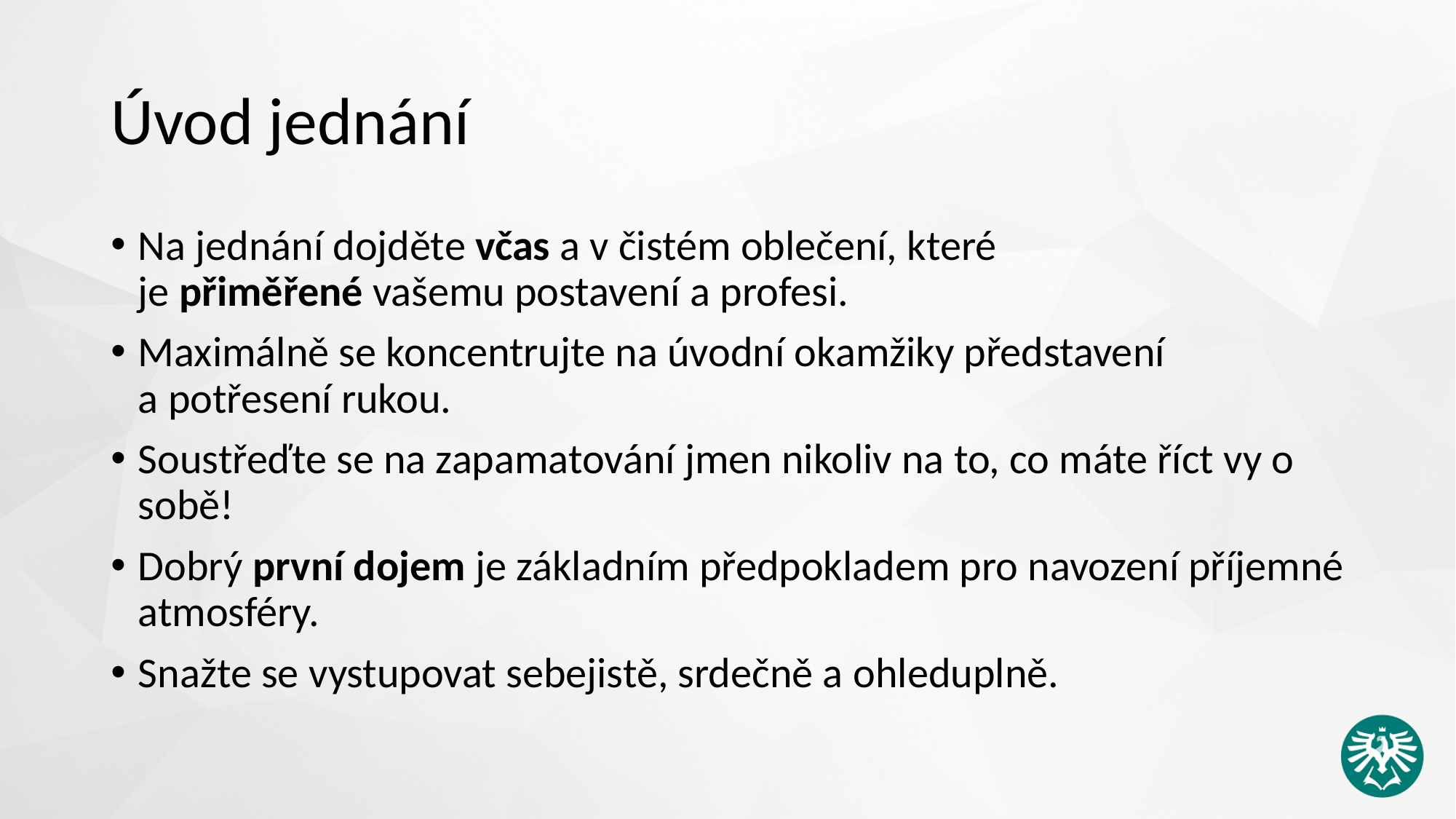

# Úvod jednání
Na jednání dojděte včas a v čistém oblečení, které je přiměřené vašemu postavení a profesi.
Maximálně se koncentrujte na úvodní okamžiky představení a potřesení rukou.
Soustřeďte se na zapamatování jmen nikoliv na to, co máte říct vy o sobě!
Dobrý první dojem je základním předpokladem pro navození příjemné atmosféry.
Snažte se vystupovat sebejistě, srdečně a ohleduplně.